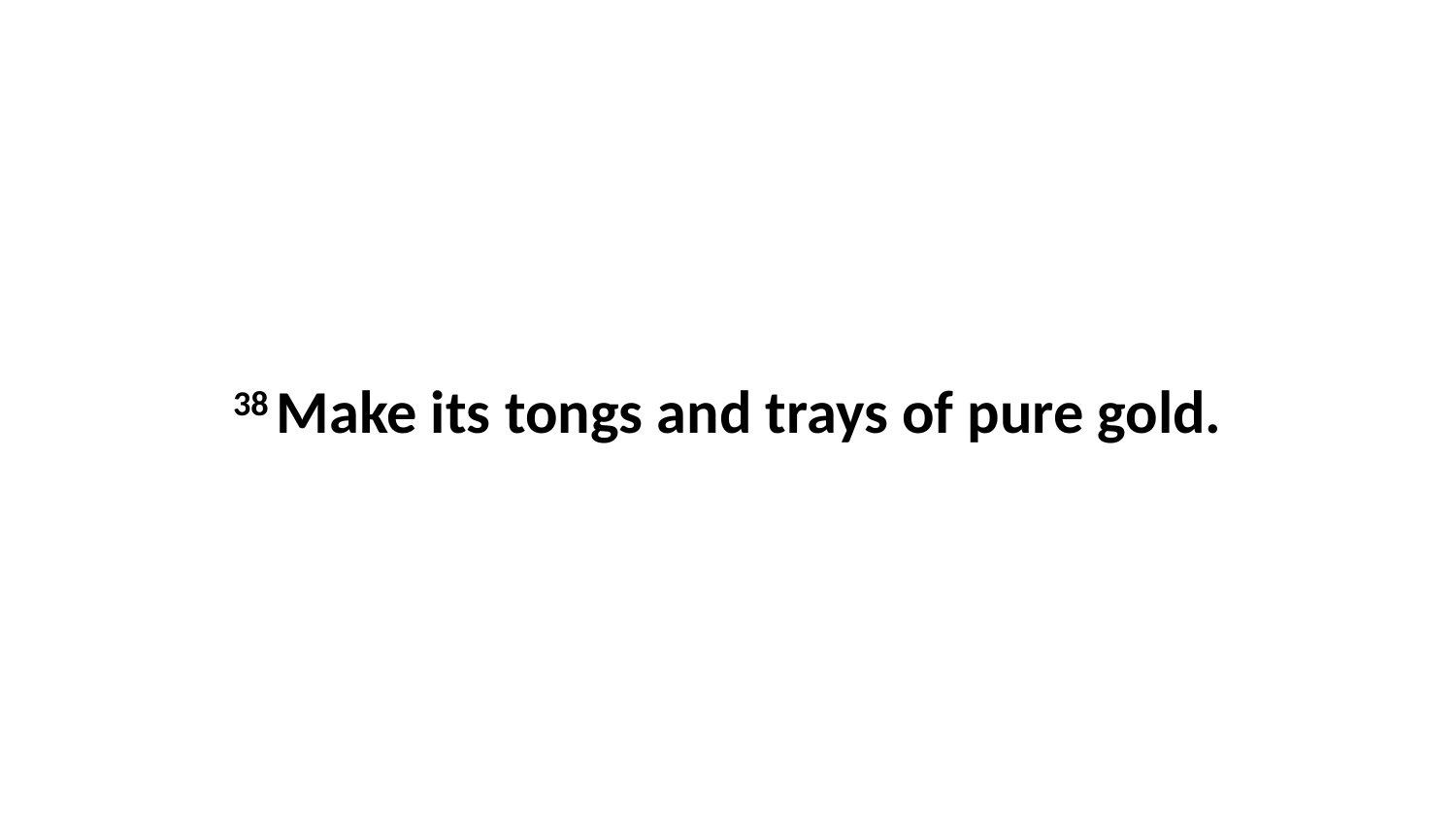

38 Make its tongs and trays of pure gold.